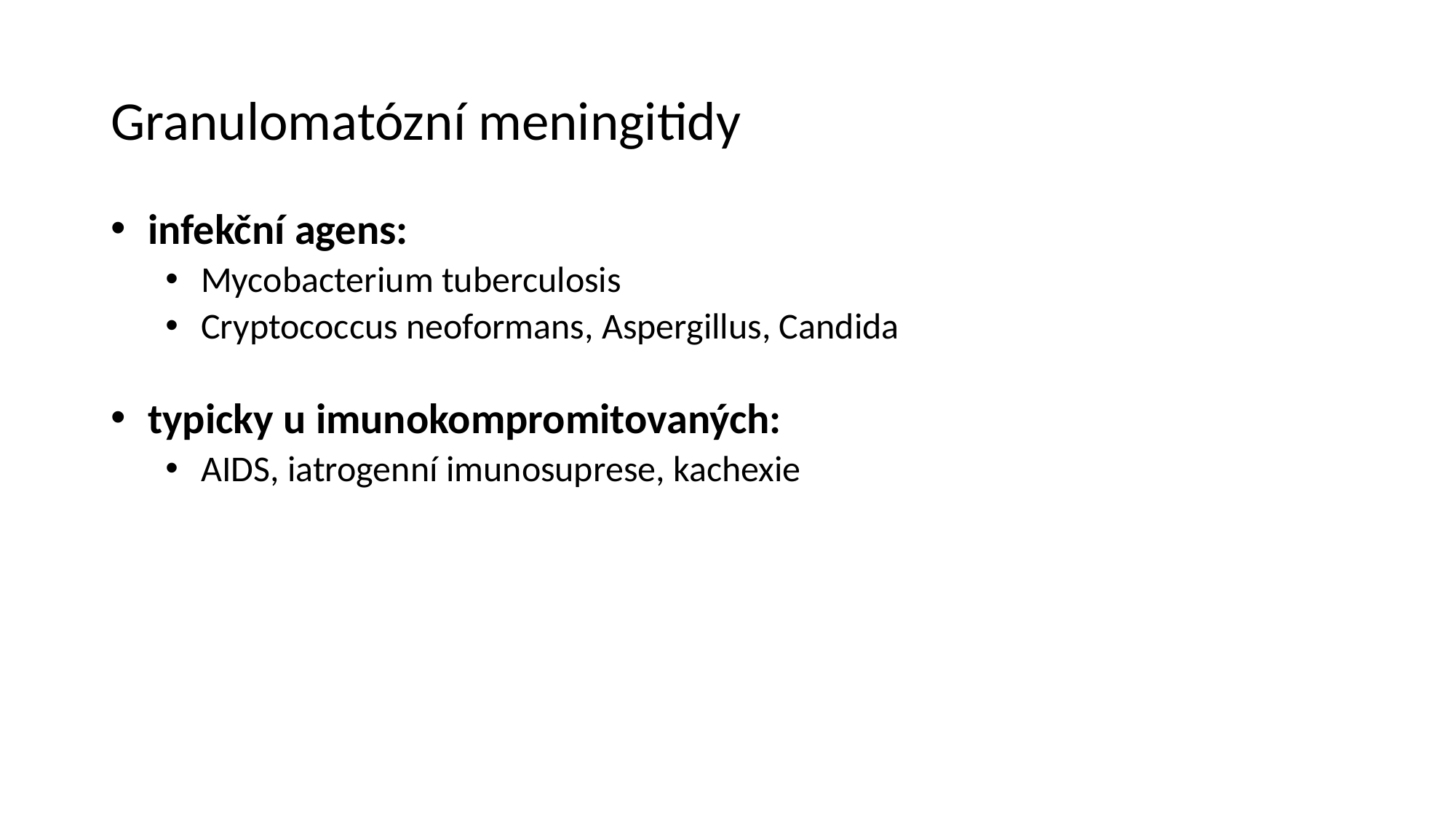

# Granulomatózní meningitidy
 infekční agens:
 Mycobacterium tuberculosis
 Cryptococcus neoformans, Aspergillus, Candida

 typicky u imunokompromitovaných:
 AIDS, iatrogenní imunosuprese, kachexie